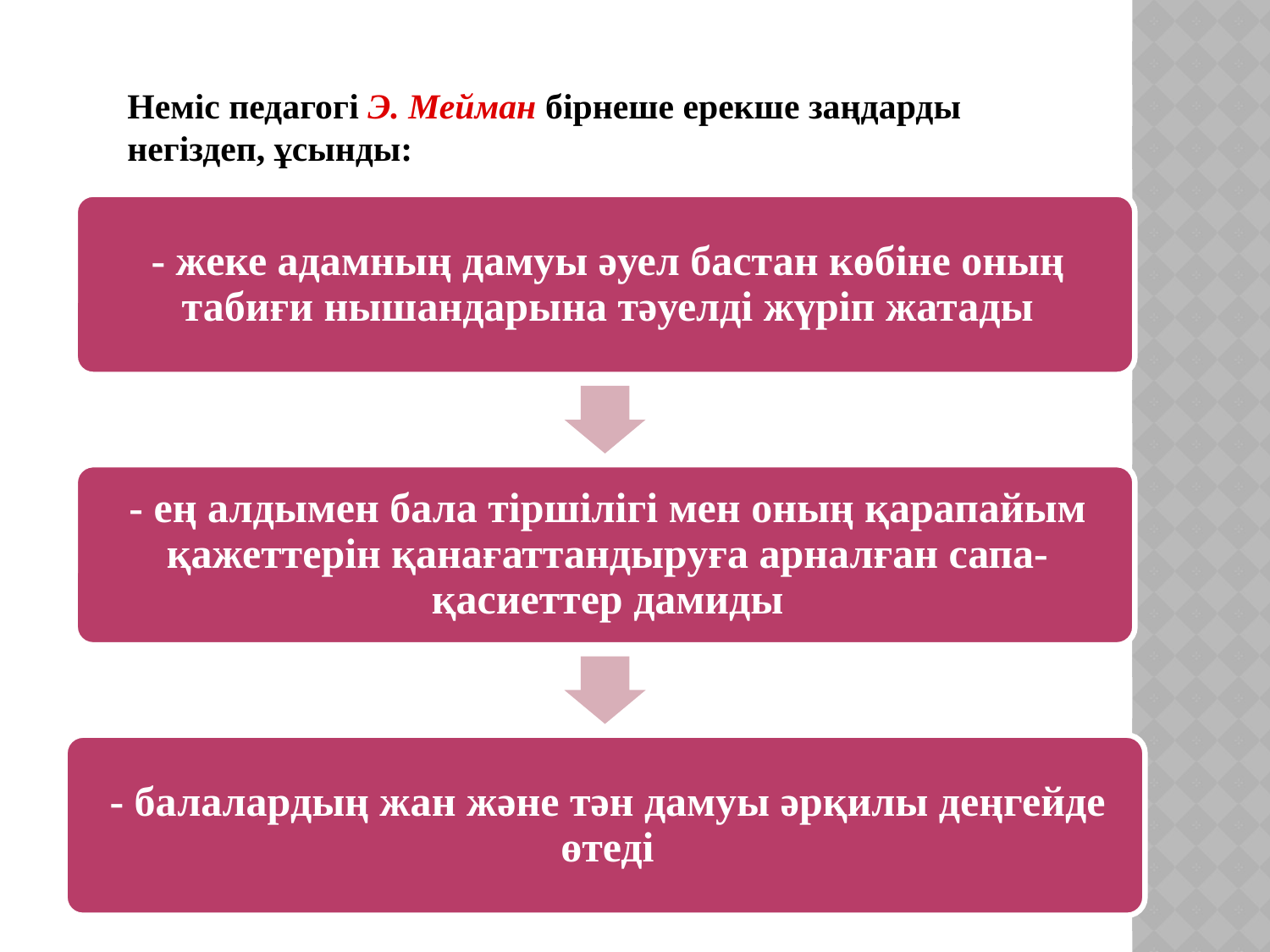

Неміс педагогі Э. Мейман бірнеше ерекше заңдарды негіздеп, ұсынды:
- жеке адамның дамуы əуел бастан көбіне оның табиғи нышандарына тəуелді жүріп жатады

- ең алдымен бала тіршілігі мен оның қарапайым қажеттерін қанағаттандыруға арналған сапа-қасиеттер дамиды

- балалардың жан жəне тəн дамуы əрқилы деңгейде өтеді